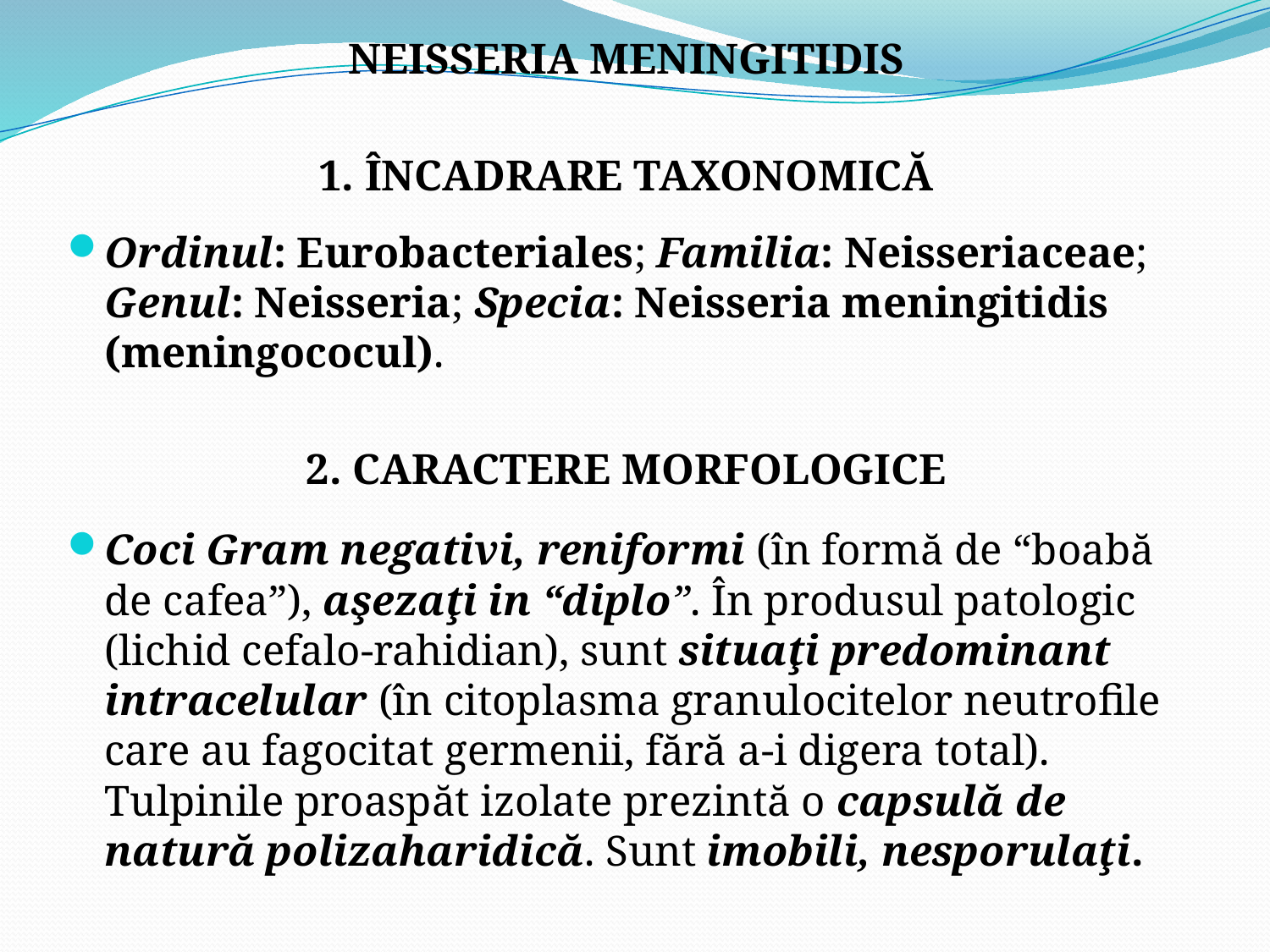

NEISSERIA MENINGITIDIS

1. ÎNCADRARE TAXONOMICĂ

Ordinul: Eurobacteriales; Familia: Neisseriaceae; Genul: Neisseria; Specia: Neisseria meningitidis (meningococul).

2. CARACTERE MORFOLOGICE

Coci Gram negativi, reniformi (în formă de “boabă de cafea”), aşezaţi in “diplo”. În produsul patologic (lichid cefalo-rahidian), sunt situaţi predominant intracelular (în citoplasma granulocitelor neutrofile care au fagocitat germenii, fără a-i digera total). Tulpinile proaspăt izolate prezintă o capsulă de natură polizaharidică. Sunt imobili, nesporulaţi.